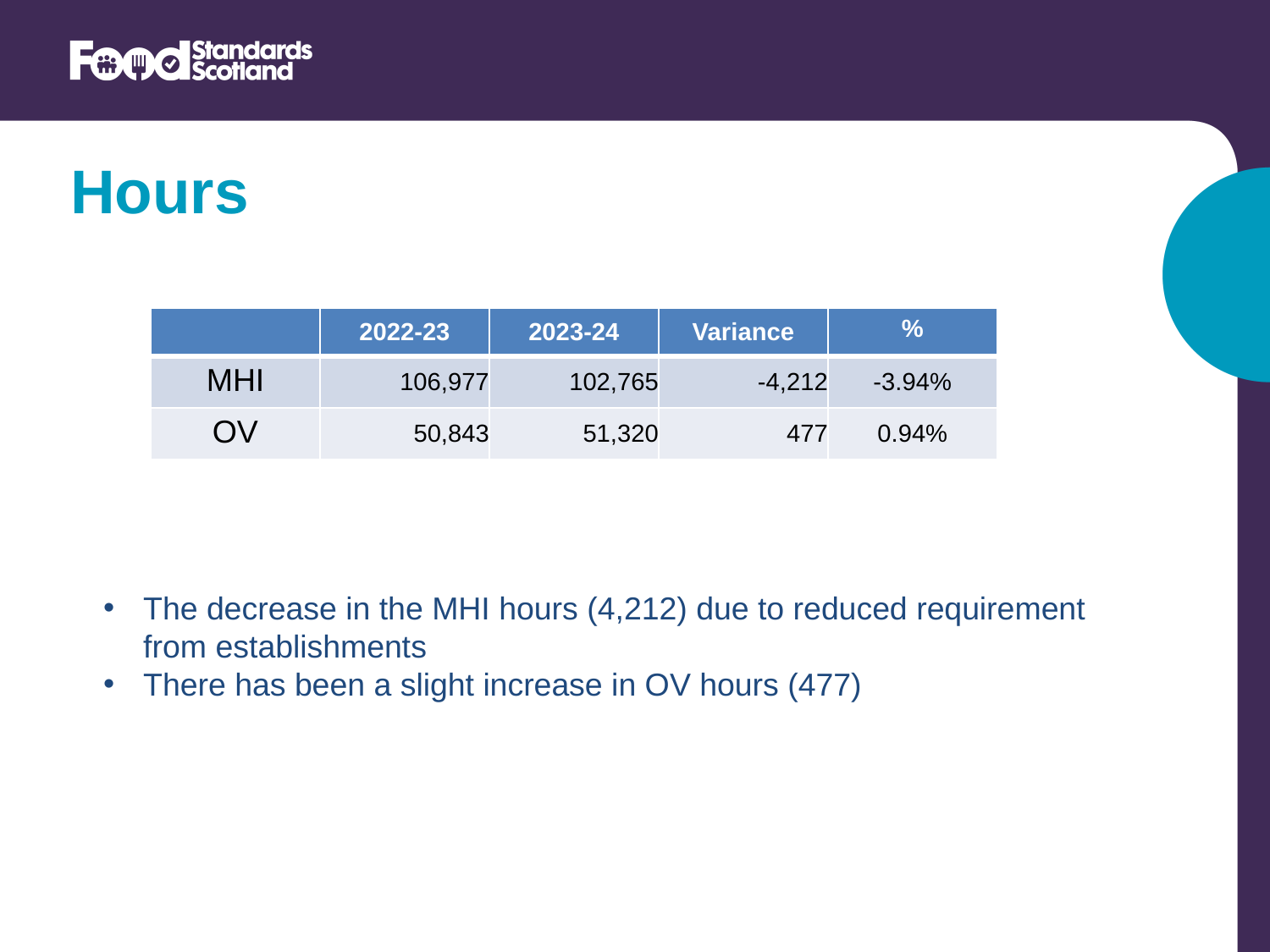

Hours
|  | 2022-23 | 2023-24 | Variance | % |
| --- | --- | --- | --- | --- |
| MHI | 106,977 | 102,765 | -4,212 | -3.94% |
| OV | 50,843 | 51,320 | 477 | 0.94% |
The decrease in the MHI hours (4,212) due to reduced requirement from establishments
There has been a slight increase in OV hours (477)